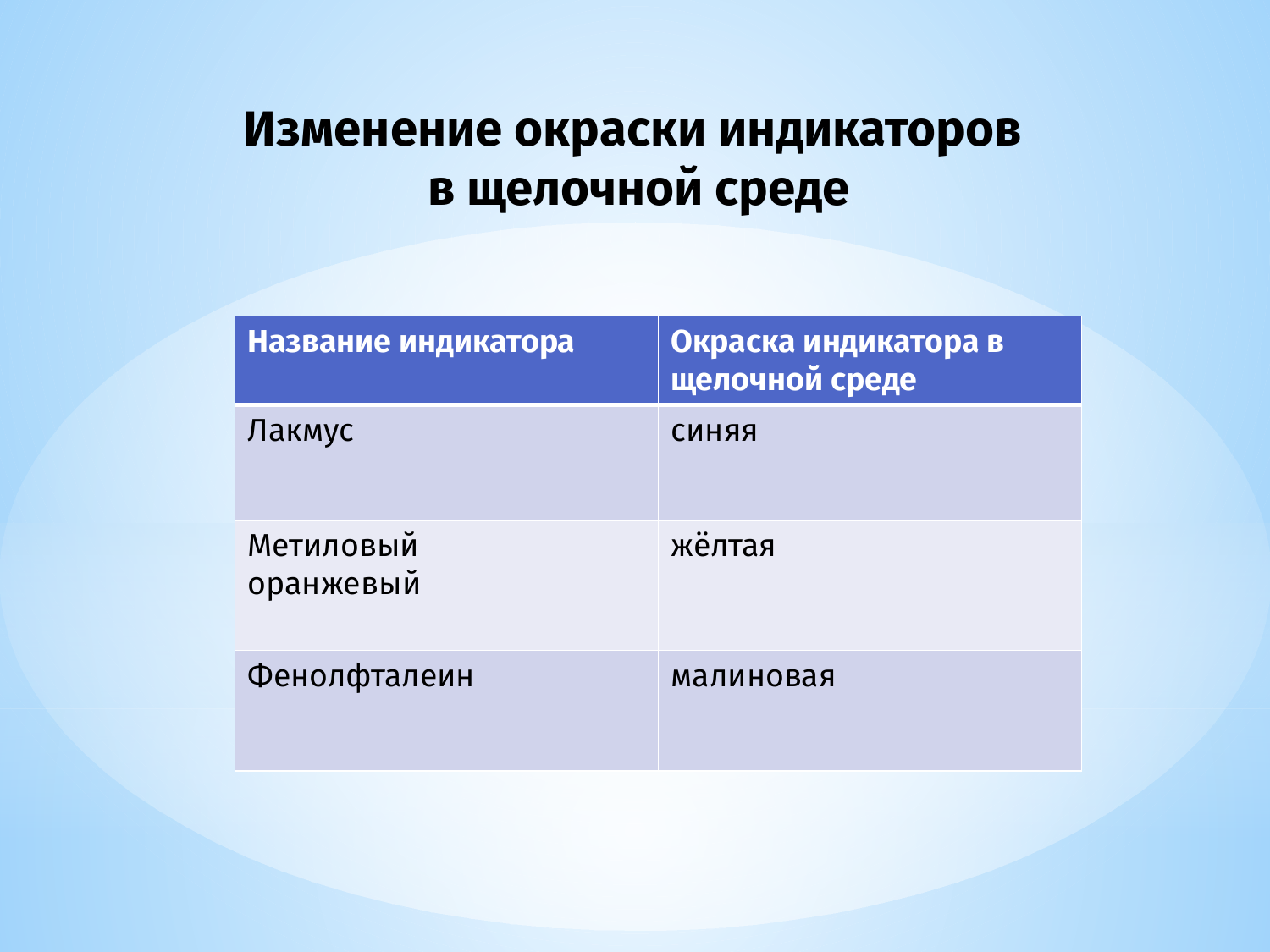

Изменение окраски индикаторов
в щелочной среде
| Название индикатора | Окраска индикатора в щелочной среде |
| --- | --- |
| Лакмус | синяя |
| Метиловый оранжевый | жёлтая |
| Фенолфталеин | малиновая |